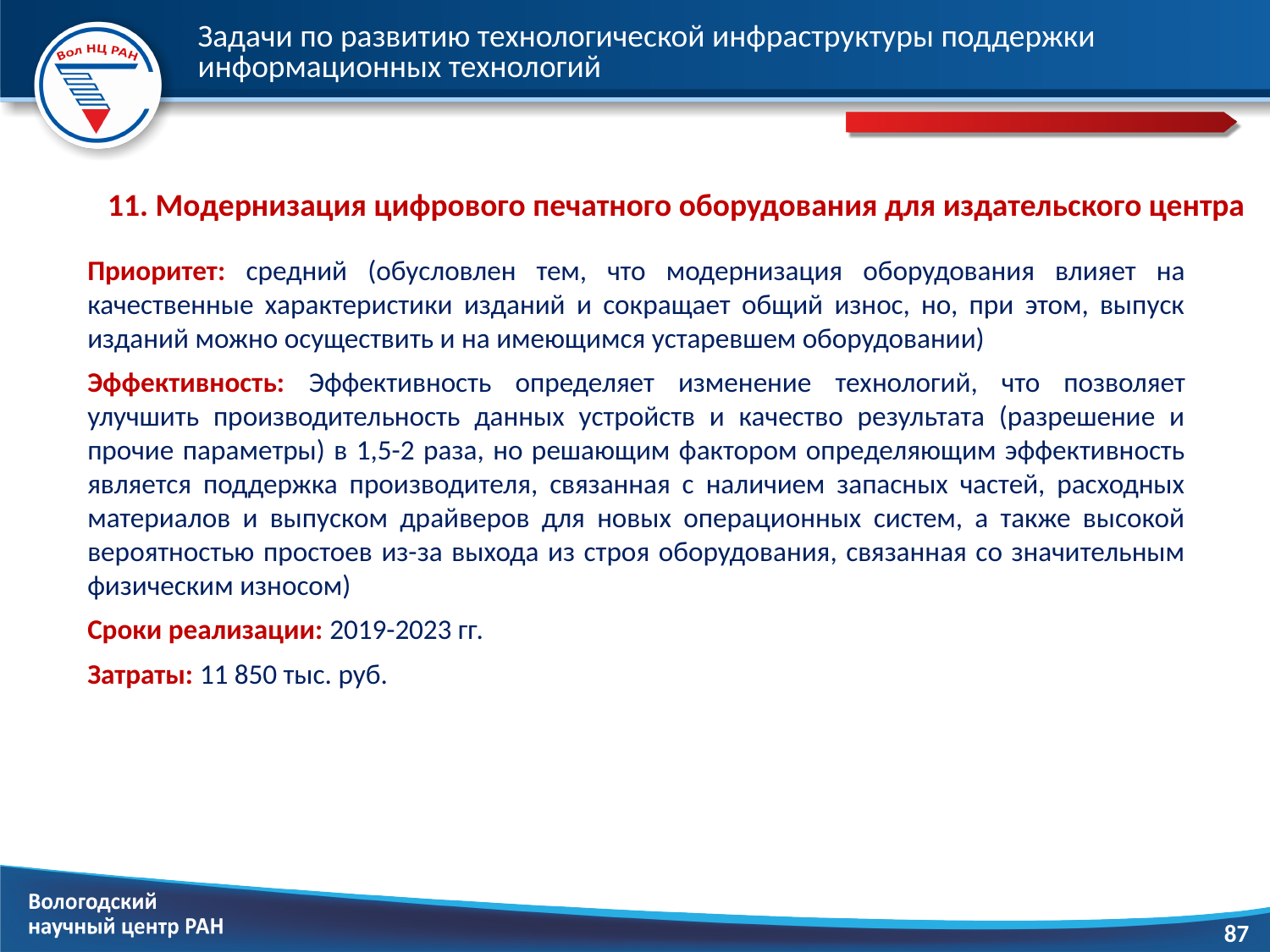

# Задачи по развитию технологической инфраструктуры поддержки информационных технологий
11. Модернизация цифрового печатного оборудования для издательского центра
Приоритет: средний (обусловлен тем, что модернизация оборудования влияет на качественные характеристики изданий и сокращает общий износ, но, при этом, выпуск изданий можно осуществить и на имеющимся устаревшем оборудовании)
Эффективность: Эффективность определяет изменение технологий, что позволяет улучшить производительность данных устройств и качество результата (разрешение и прочие параметры) в 1,5-2 раза, но решающим фактором определяющим эффективность является поддержка производителя, связанная с наличием запасных частей, расходных материалов и выпуском драйверов для новых операционных систем, а также высокой вероятностью простоев из-за выхода из строя оборудования, связанная со значительным физическим износом)
Сроки реализации: 2019-2023 гг.
Затраты: 11 850 тыс. руб.
87